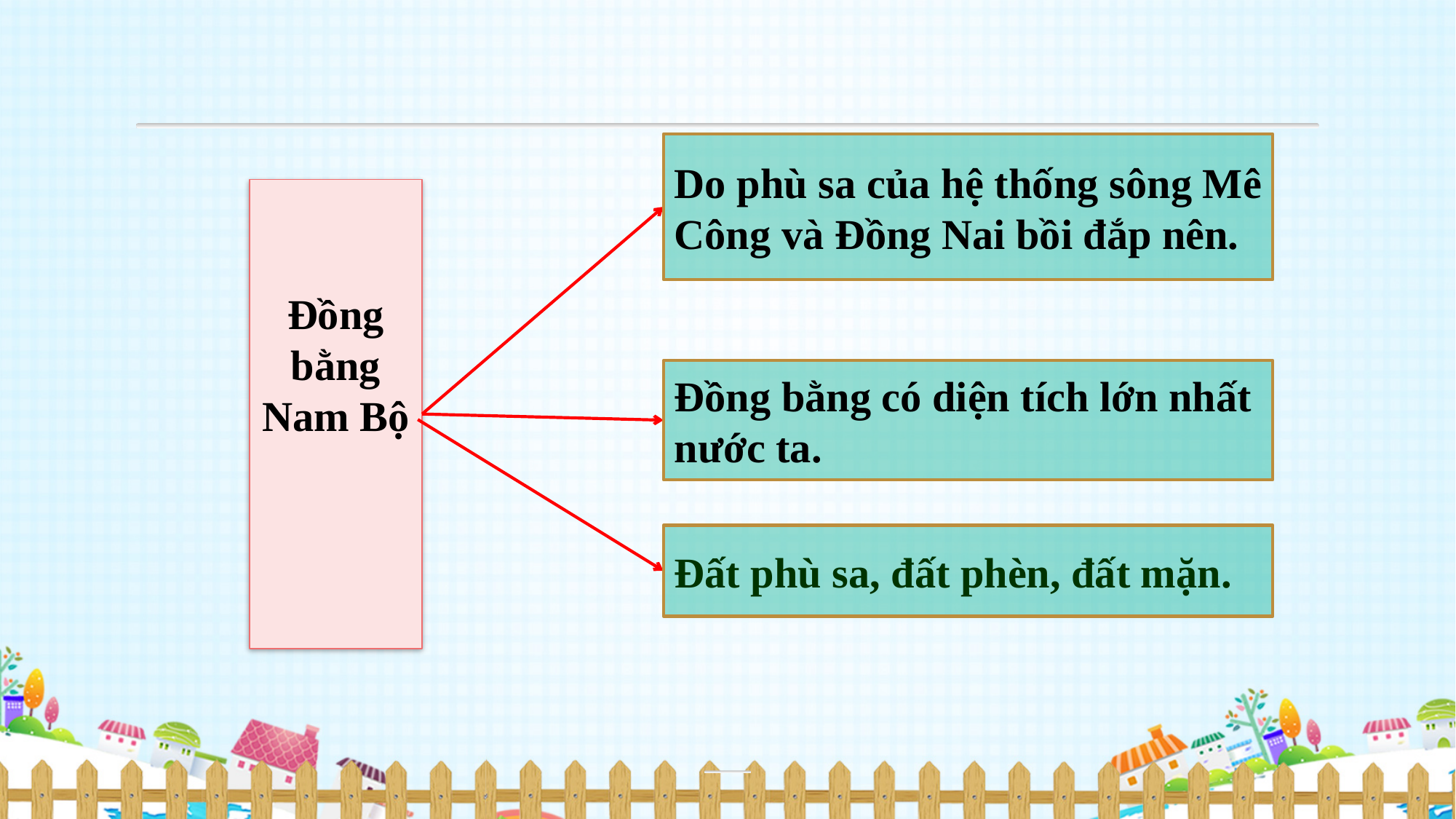

Do phù sa của hệ thống sông Mê Công và Đồng Nai bồi đắp nên.

Đồng bằng Nam Bộ

Đồng bằng có diện tích lớn nhất nước ta.
Đất phù sa, đất phèn, đất mặn.